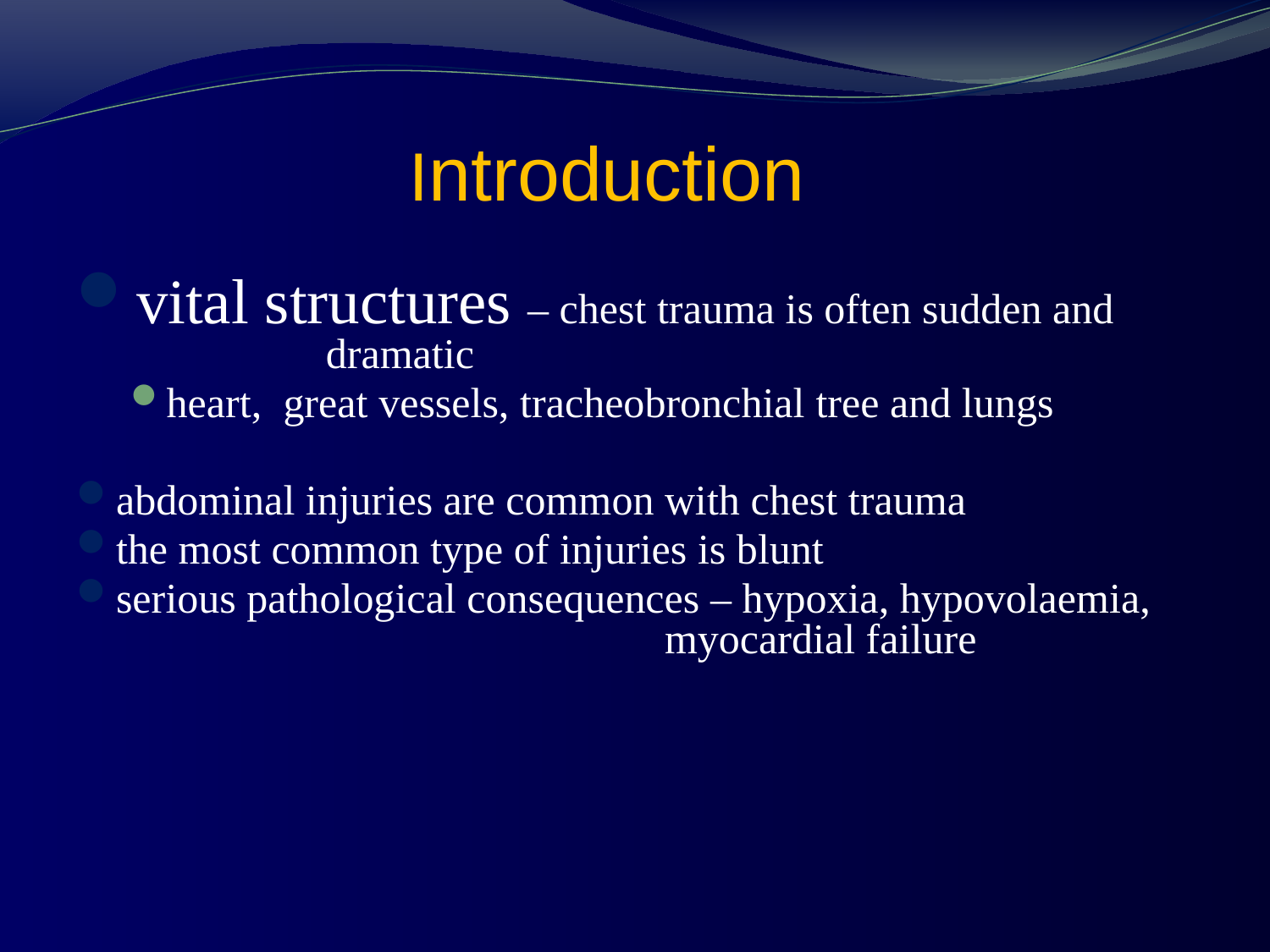

# Introduction
vital structures – chest trauma is often sudden and                            dramatic
heart,  great vessels, tracheobronchial tree and lungs

abdominal injuries are common with chest trauma
the most common type of injuries is blunt
serious pathological consequences – hypoxia, hypovolaemia,                                                         myocardial failure